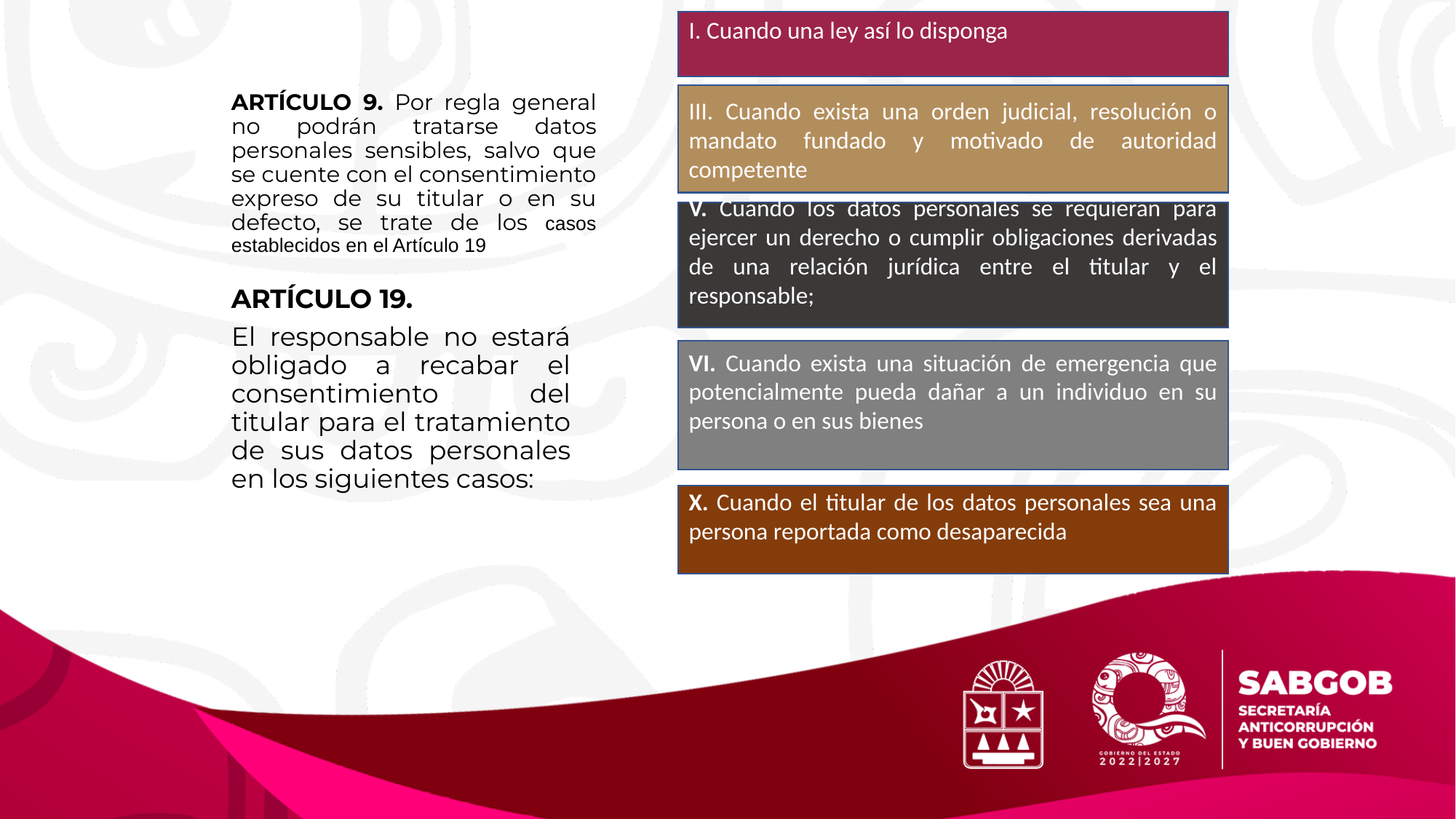

I. Cuando una ley así lo disponga

ARTÍCULO 9. Por regla general no podrán tratarse datos personales sensibles, salvo que se cuente con el consentimiento expreso de su titular o en su defecto, se trate de los casos establecidos en el Artículo 19
III. Cuando exista una orden judicial, resolución o mandato fundado y motivado de autoridad competente
V. Cuando los datos personales se requieran para ejercer un derecho o cumplir obligaciones derivadas de una relación jurídica entre el titular y el responsable;

ARTÍCULO 19.
El responsable no estará obligado a recabar el consentimiento del titular para el tratamiento de sus datos personales en los siguientes casos:

VI. Cuando exista una situación de emergencia que potencialmente pueda dañar a un individuo en su persona o en sus bienes

X. Cuando el titular de los datos personales sea una persona reportada como desaparecida